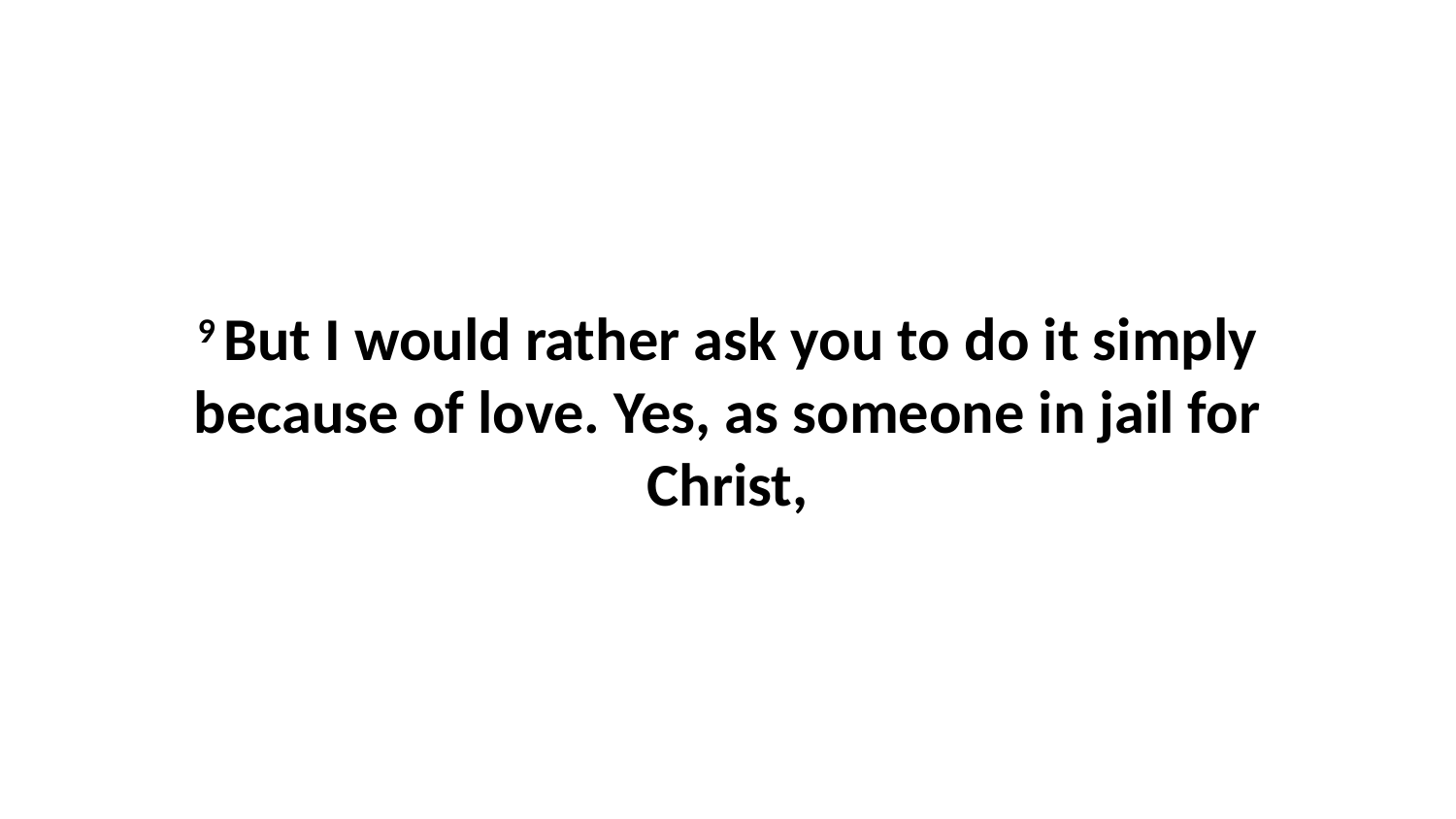

9 But I would rather ask you to do it simply because of love. Yes, as someone in jail for Christ,